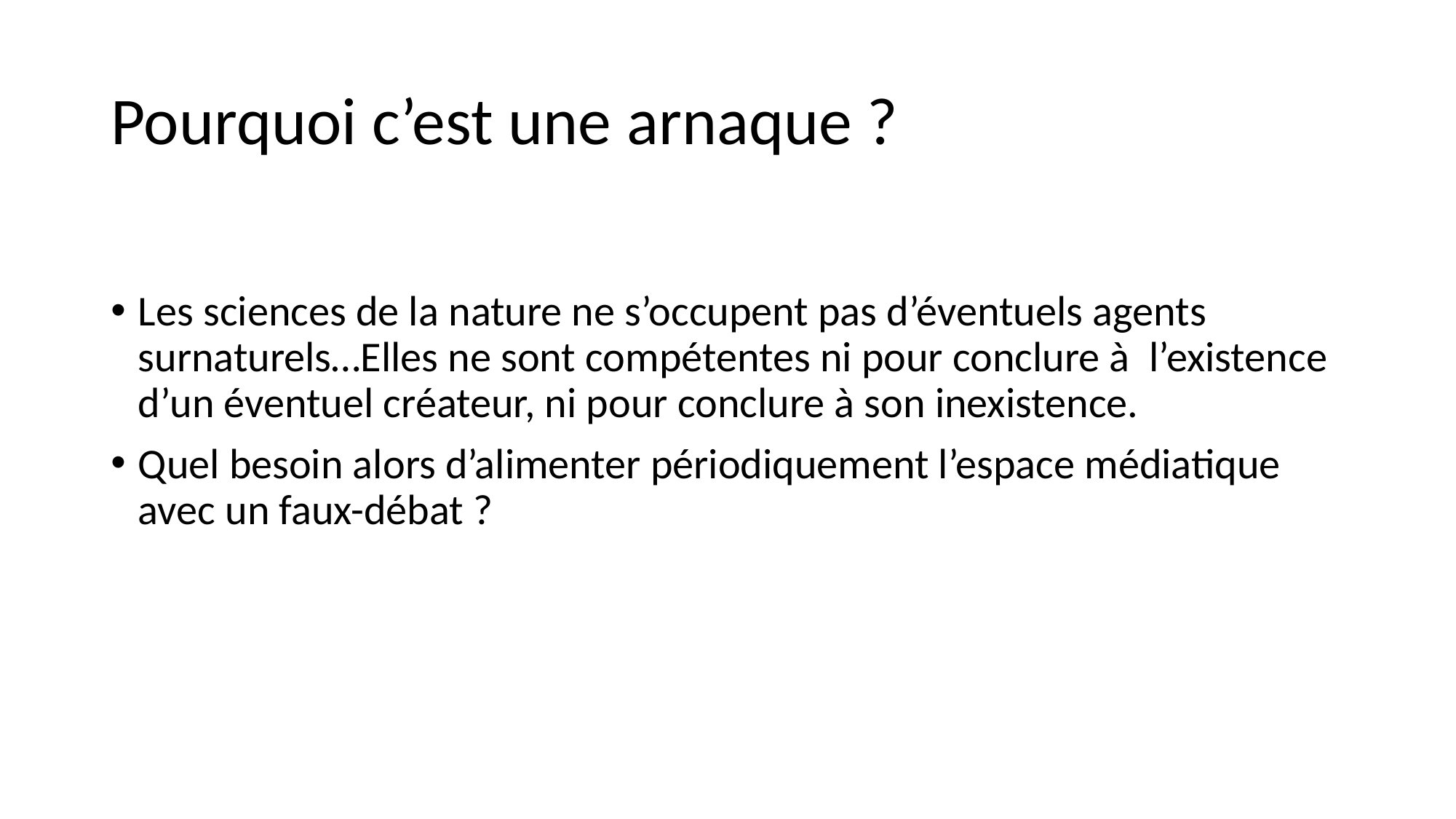

# Pourquoi c’est une arnaque ?

Les sciences de la nature ne s’occupent pas d’éventuels agents surnaturels…Elles ne sont compétentes ni pour conclure à  l’existence d’un éventuel créateur, ni pour conclure à son inexistence.
Quel besoin alors d’alimenter périodiquement l’espace médiatique avec un faux-débat ?